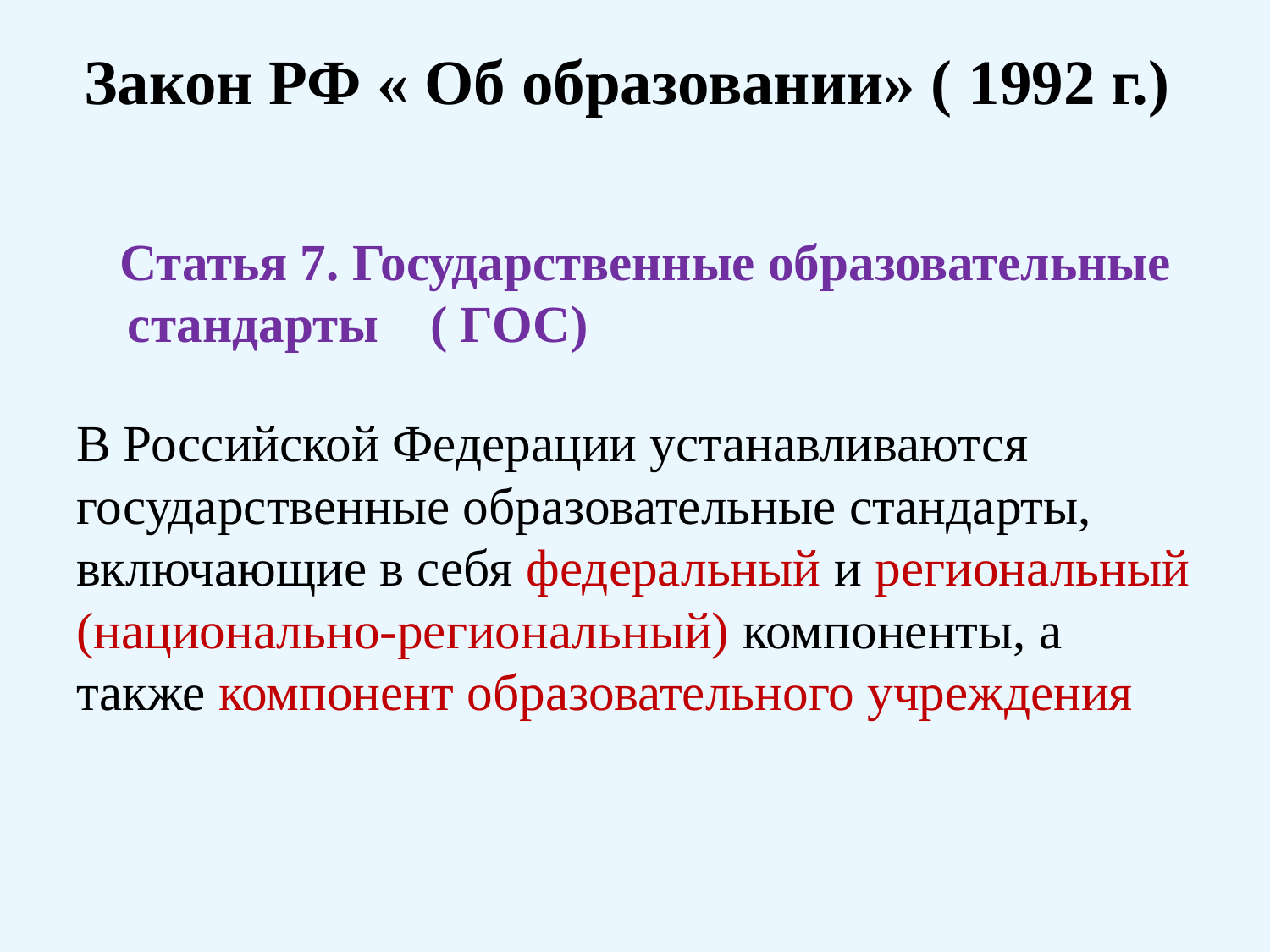

# Закон РФ « Об образовании» ( 1992 г.)
    Статья 7. Государственные образовательные      стандарты    ( ГОС)
В Российской Федерации устанавливаются государственные образовательные стандарты, включающие в себя федеральный и региональный (национально-региональный) компоненты, а также компонент образовательного учреждения